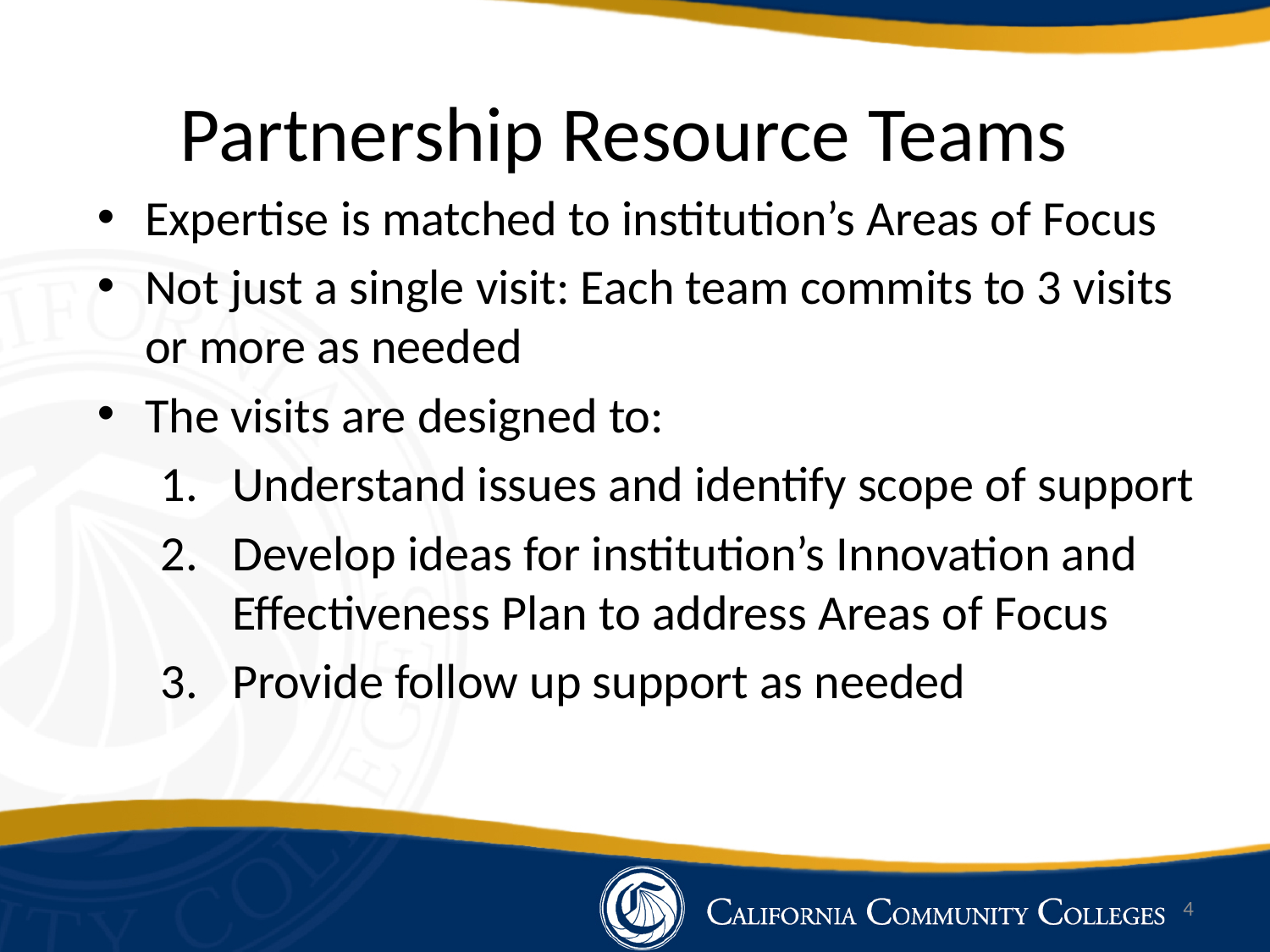

# Partnership Resource Teams
Expertise is matched to institution’s Areas of Focus
Not just a single visit: Each team commits to 3 visits or more as needed
The visits are designed to:
Understand issues and identify scope of support
Develop ideas for institution’s Innovation and Effectiveness Plan to address Areas of Focus
Provide follow up support as needed
4